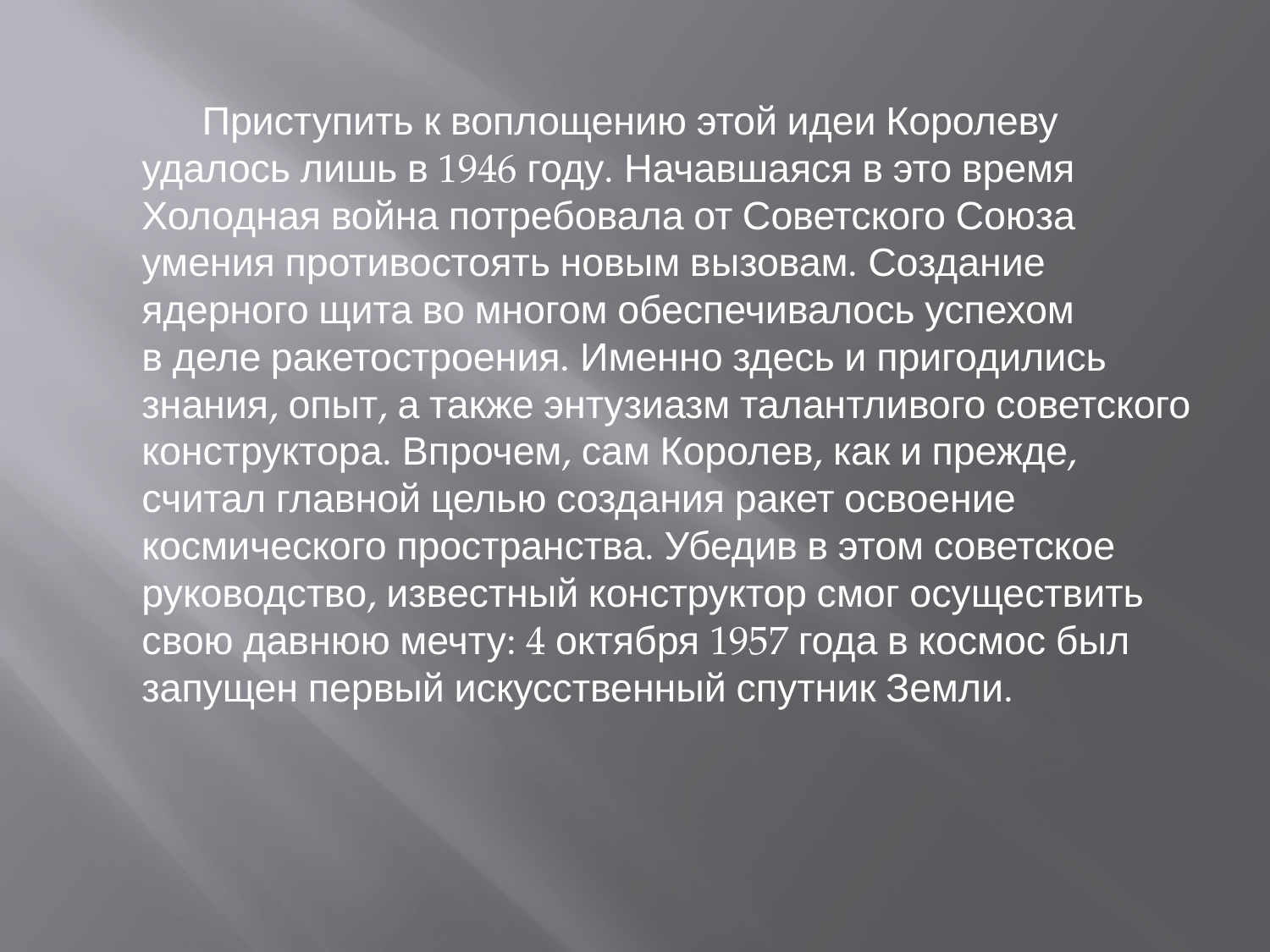

#
           Приступить к воплощению этой идеи Королеву удалось лишь в 1946 году. Начавшаяся в это время Холодная война потребовала от Советского Союза умения противостоять новым вызовам. Создание ядерного щита во многом обеспечивалось успехом в деле ракетостроения. Именно здесь и пригодились знания, опыт, а также энтузиазм талантливого советского конструктора. Впрочем, сам Королев, как и прежде, считал главной целью создания ракет освоение космического пространства. Убедив в этом советское руководство, известный конструктор смог осуществить свою давнюю мечту: 4 октября 1957 года в космос был запущен первый искусственный спутник Земли.